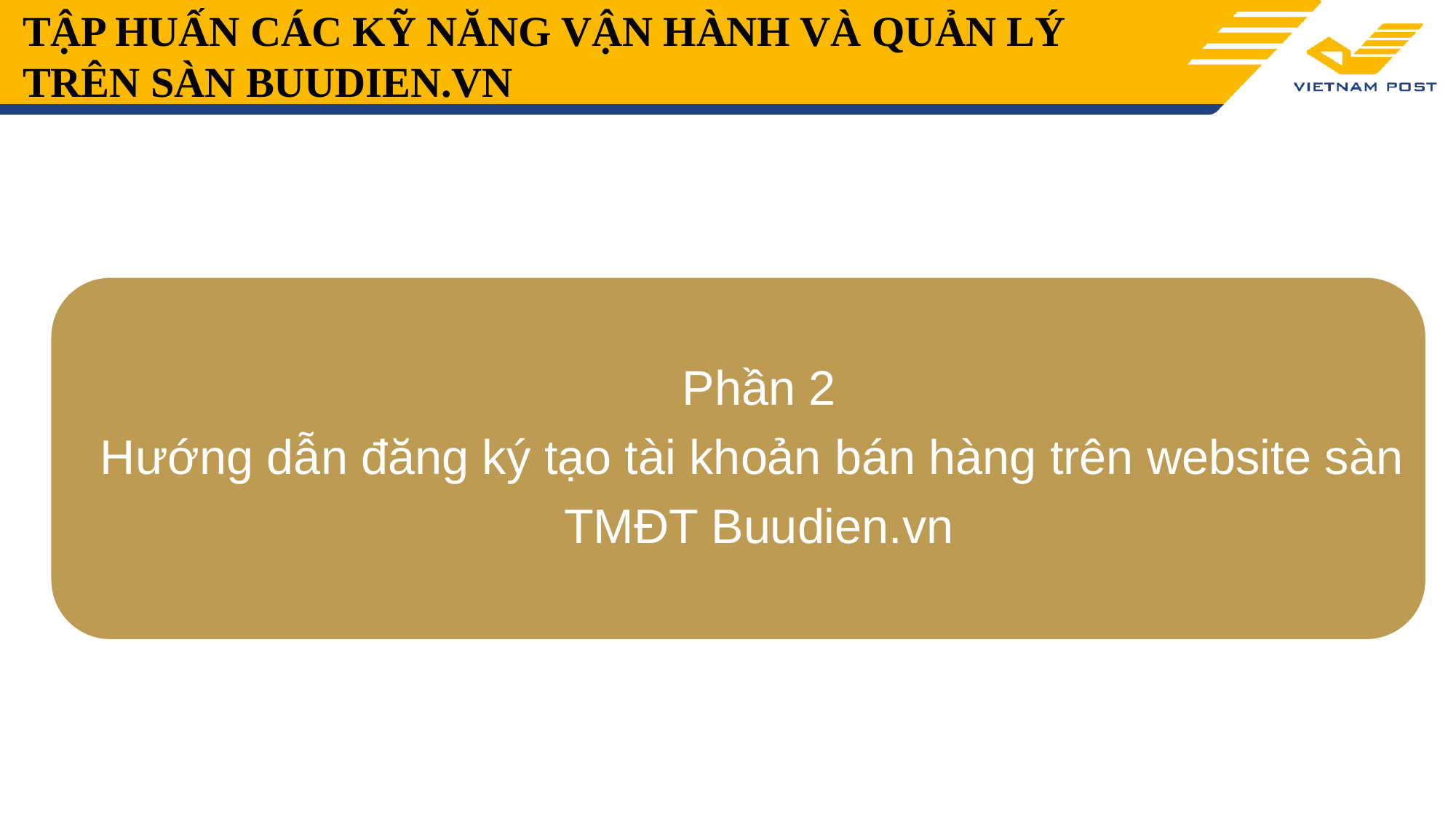

# TẬP HUẤN CÁC KỸ NĂNG VẬN HÀNH VÀ QUẢN LÝ TRÊN SÀN BUUDIEN.VN

Phần 2
Hướng dẫn đăng ký tạo tài khoản bán hàng trên website sàn
TMĐT Buudien.vn